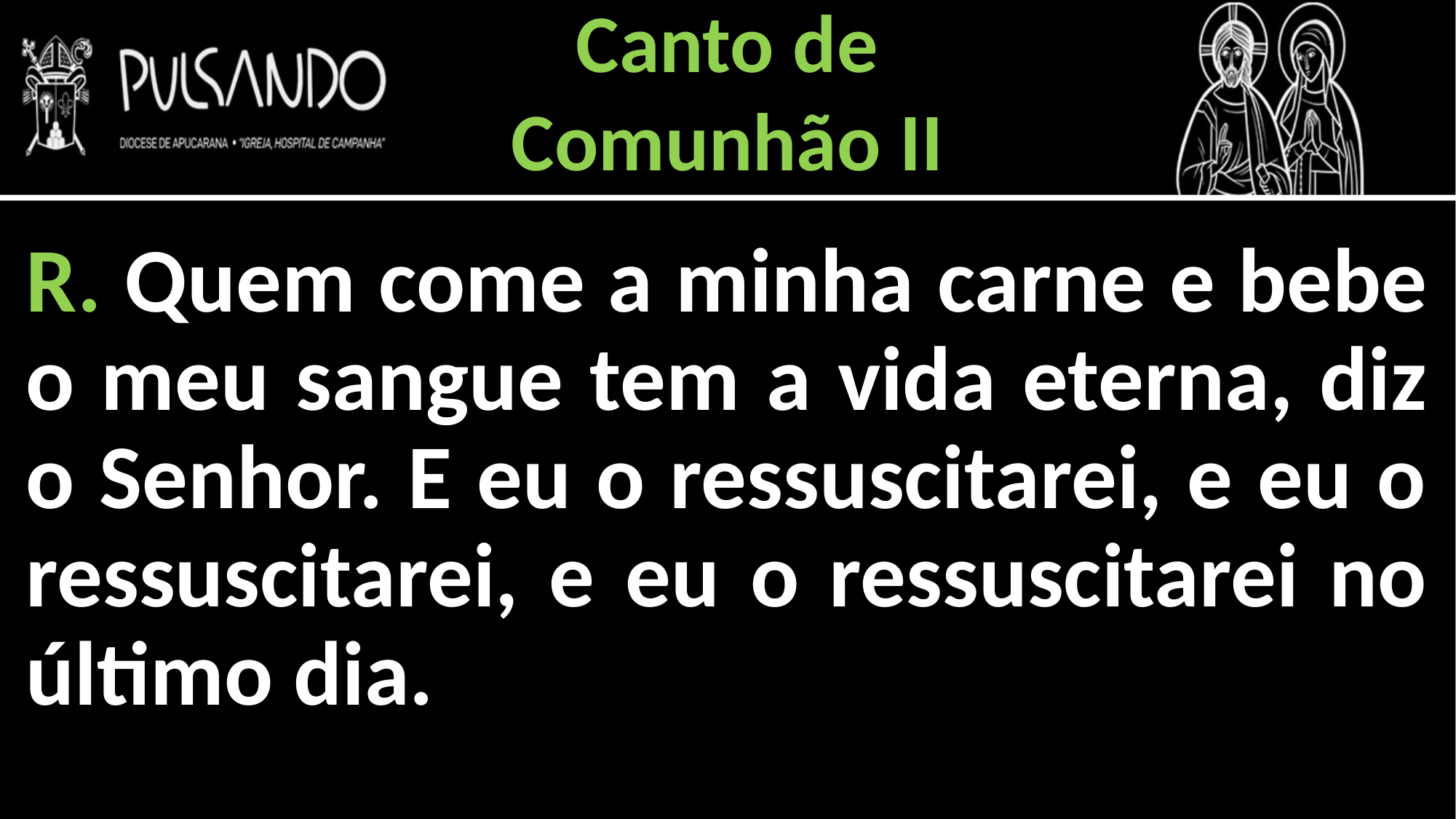

Canto de
Comunhão II
R. Quem come a minha carne e bebe o meu sangue tem a vida eterna, diz o Senhor. E eu o ressuscitarei, e eu o ressuscitarei, e eu o ressuscitarei no último dia.